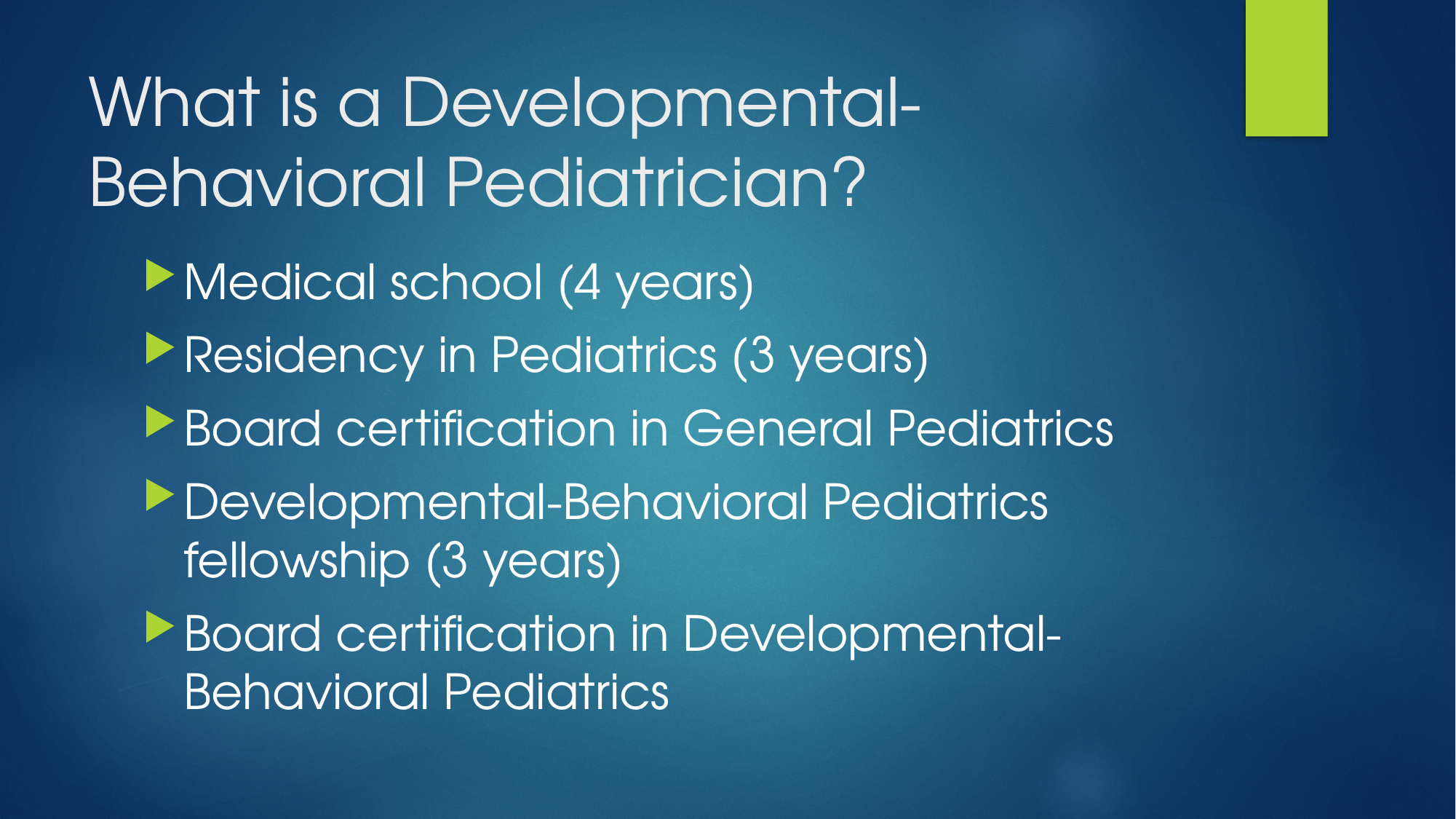

# What is a Developmental-Behavioral Pediatrician?
Medical school (4 years)
Residency in Pediatrics (3 years)
Board certification in General Pediatrics
Developmental-Behavioral Pediatrics fellowship (3 years)
Board certification in Developmental-Behavioral Pediatrics